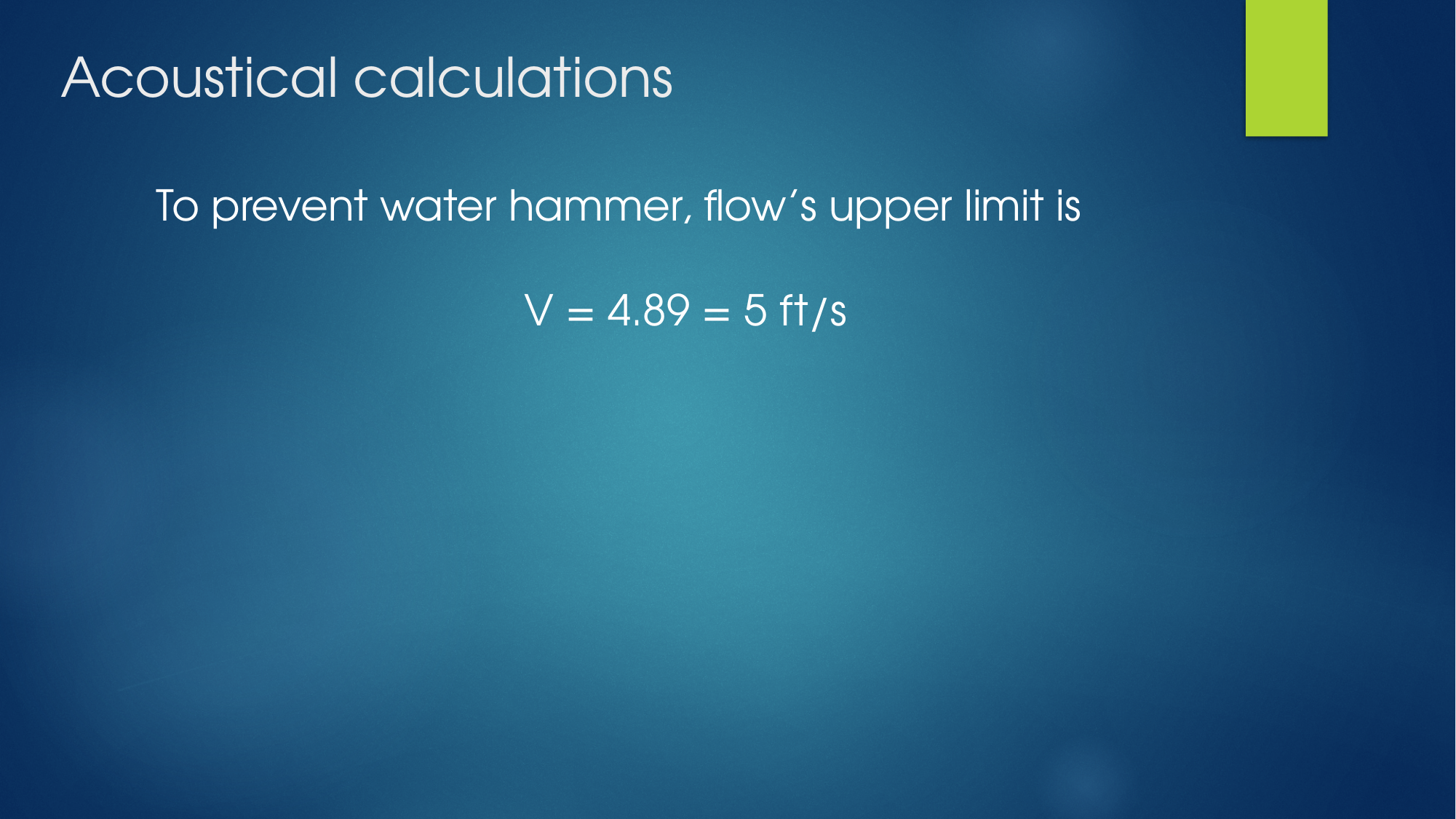

# Acoustical calculations
To prevent water hammer, flow’s upper limit is
V = 4.89 = 5 ft/s